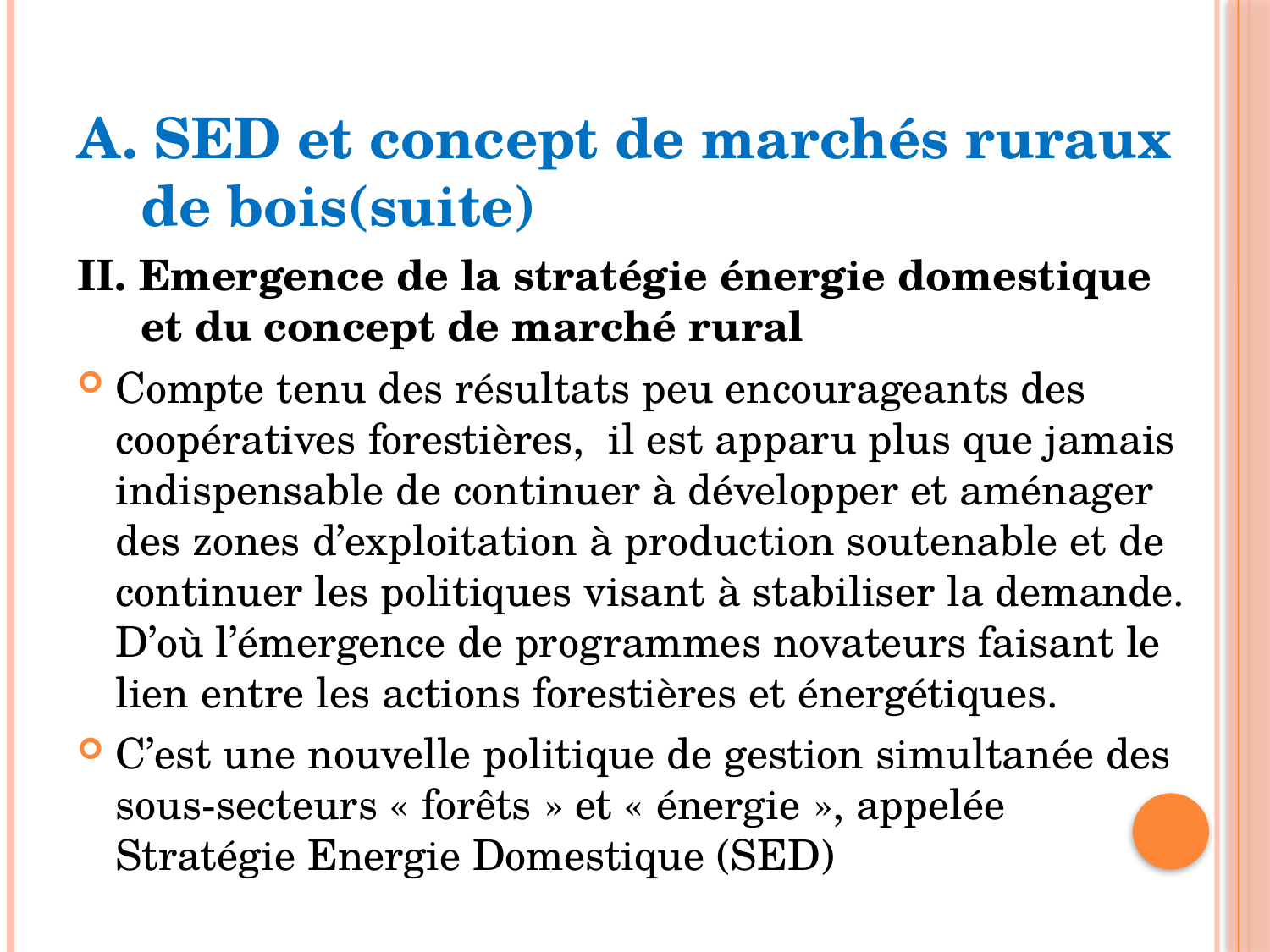

A. SED et concept de marchés ruraux de bois(suite)
II. Emergence de la stratégie énergie domestique et du concept de marché rural
Compte tenu des résultats peu encourageants des coopératives forestières,  il est apparu plus que jamais indispensable de continuer à développer et aménager des zones d’exploitation à production soutenable et de continuer les politiques visant à stabiliser la demande. D’où l’émergence de programmes novateurs faisant le lien entre les actions forestières et énergétiques.
C’est une nouvelle politique de gestion simultanée des sous-secteurs « forêts » et « énergie », appelée Stratégie Energie Domestique (SED)